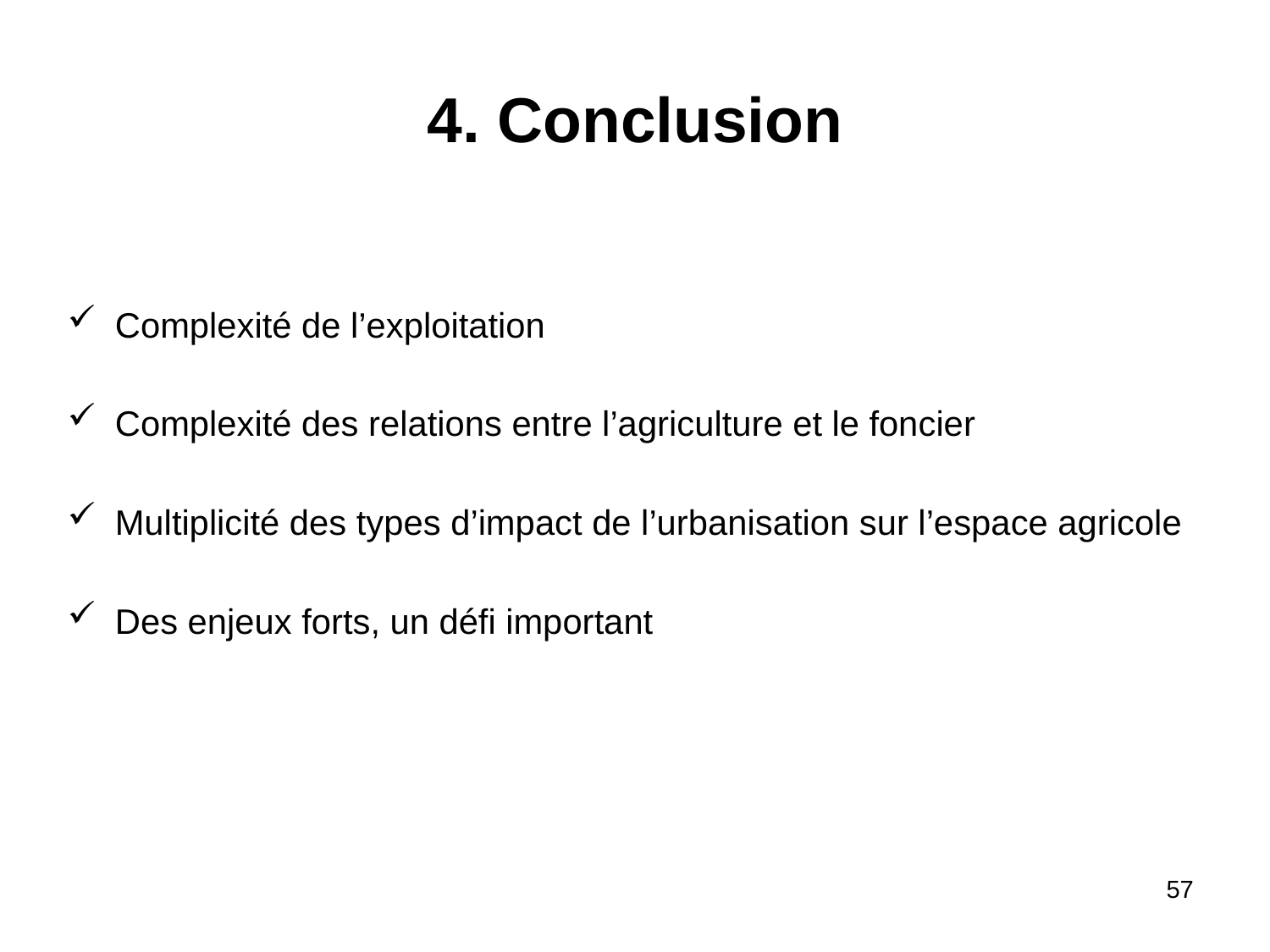

# 4. Conclusion
Complexité de l’exploitation

Complexité des relations entre l’agriculture et le foncier

Multiplicité des types d’impact de l’urbanisation sur l’espace agricole

Des enjeux forts, un défi important

57